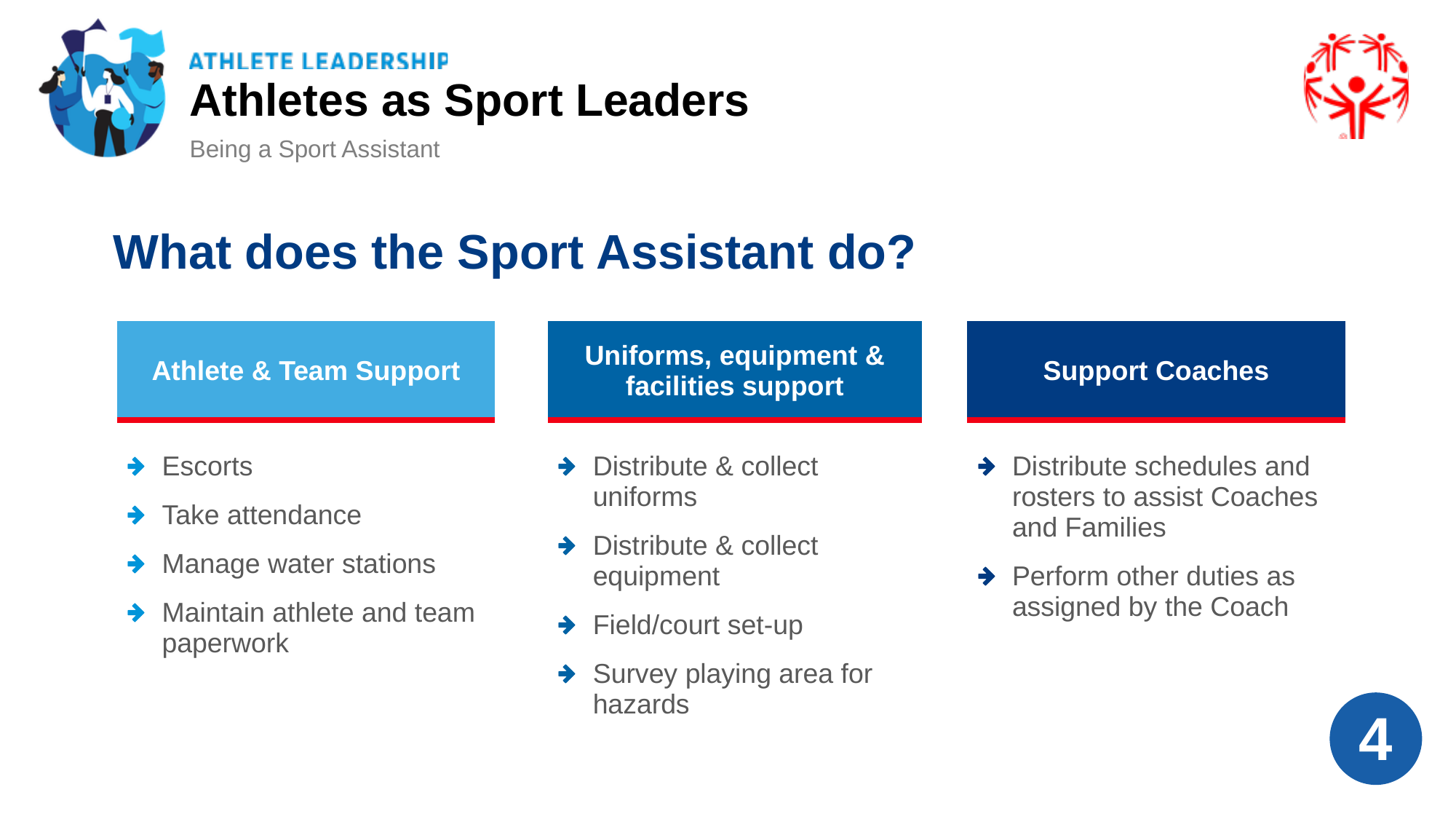

Athletes as Sport Leaders
Being a Sport Assistant
What does the Sport Assistant do?
| Athlete & Team Support |  | Uniforms, equipment & facilities support |  | Support Coaches |
| --- | --- | --- | --- | --- |
|  |  |  |  |  |
| Escorts Take attendance Manage water stations Maintain athlete and team paperwork |  | Distribute & collect uniforms Distribute & collect equipment Field/court set-up Survey playing area for hazards |  | Distribute schedules and rosters to assist Coaches and Families Perform other duties as assigned by the Coach |

4